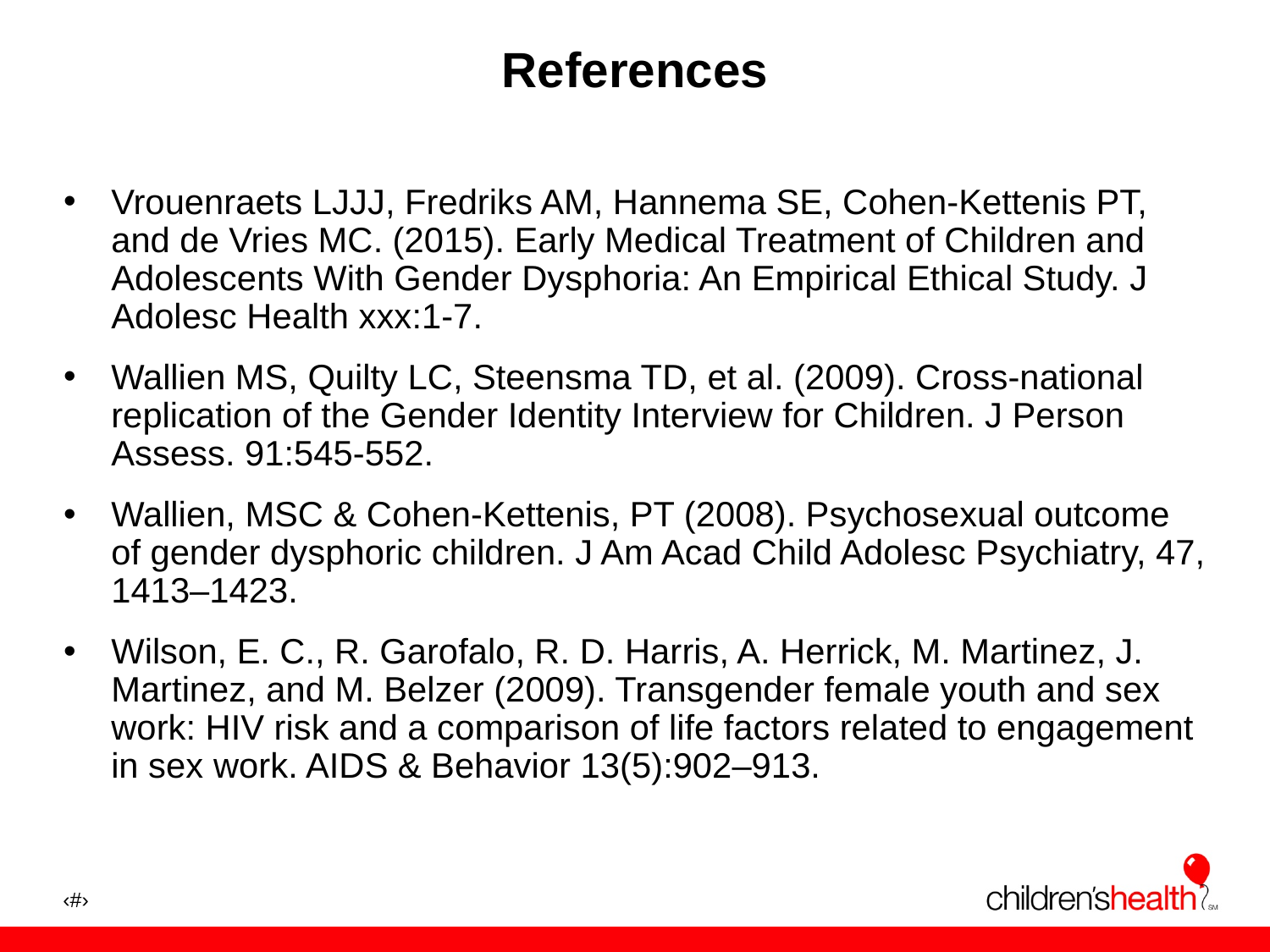

# References
Vrouenraets LJJJ, Fredriks AM, Hannema SE, Cohen-Kettenis PT, and de Vries MC. (2015). Early Medical Treatment of Children and Adolescents With Gender Dysphoria: An Empirical Ethical Study. J Adolesc Health xxx:1-7.
Wallien MS, Quilty LC, Steensma TD, et al. (2009). Cross-national replication of the Gender Identity Interview for Children. J Person Assess. 91:545-552.
Wallien, MSC & Cohen-Kettenis, PT (2008). Psychosexual outcome of gender dysphoric children. J Am Acad Child Adolesc Psychiatry, 47, 1413–1423.
Wilson, E. C., R. Garofalo, R. D. Harris, A. Herrick, M. Martinez, J. Martinez, and M. Belzer (2009). Transgender female youth and sex work: HIV risk and a comparison of life factors related to engagement in sex work. AIDS & Behavior 13(5):902–913.